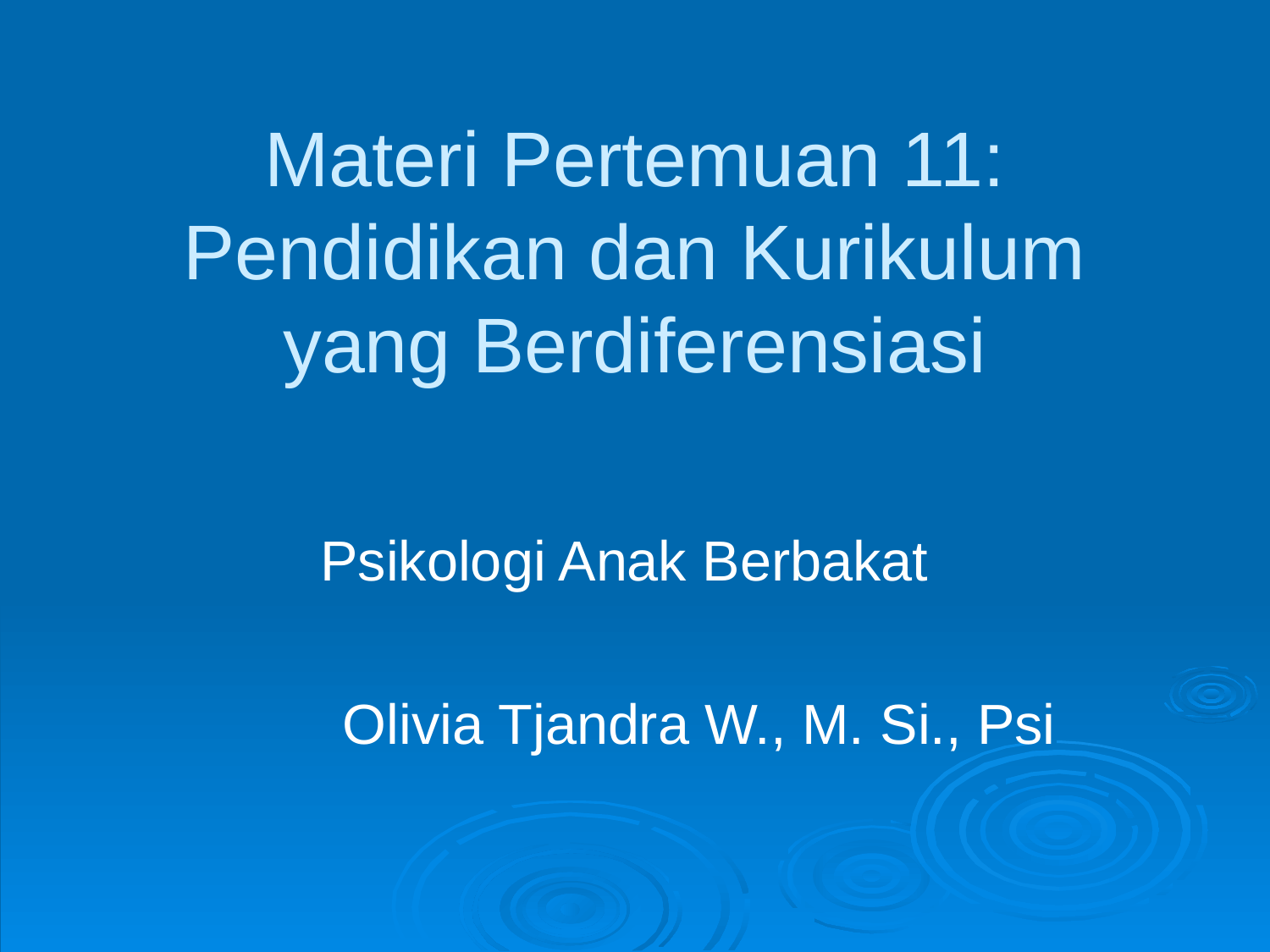

# Materi Pertemuan 11: Pendidikan dan Kurikulum yang Berdiferensiasi
Psikologi Anak Berbakat

Olivia Tjandra W., M. Si., Psi